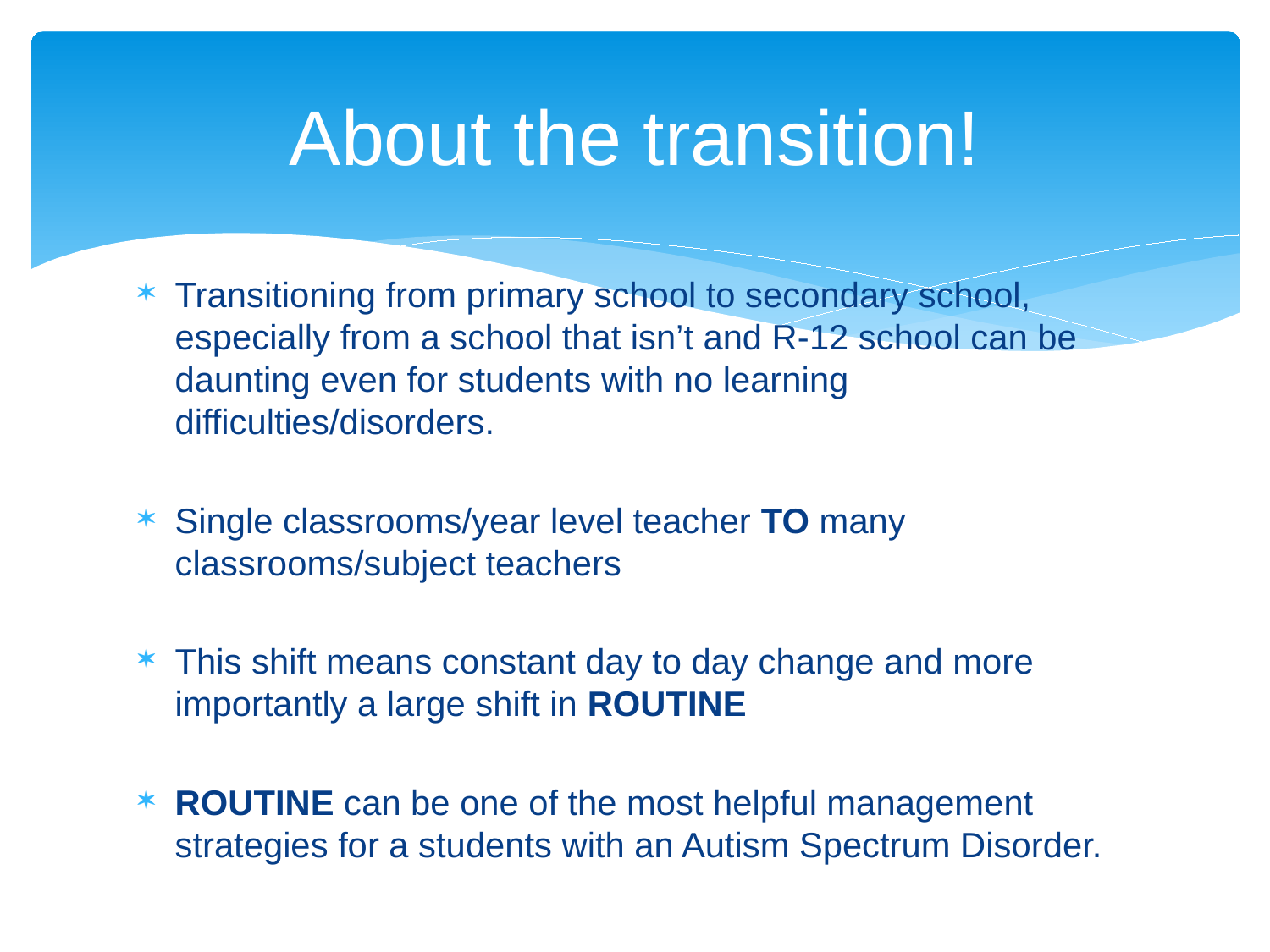

# About the transition!
Transitioning from primary school to secondary school, especially from a school that isn’t and R-12 school can be daunting even for students with no learning difficulties/disorders.

Single classrooms/year level teacher TO many classrooms/subject teachers

This shift means constant day to day change and more importantly a large shift in ROUTINE

ROUTINE can be one of the most helpful management strategies for a students with an Autism Spectrum Disorder.